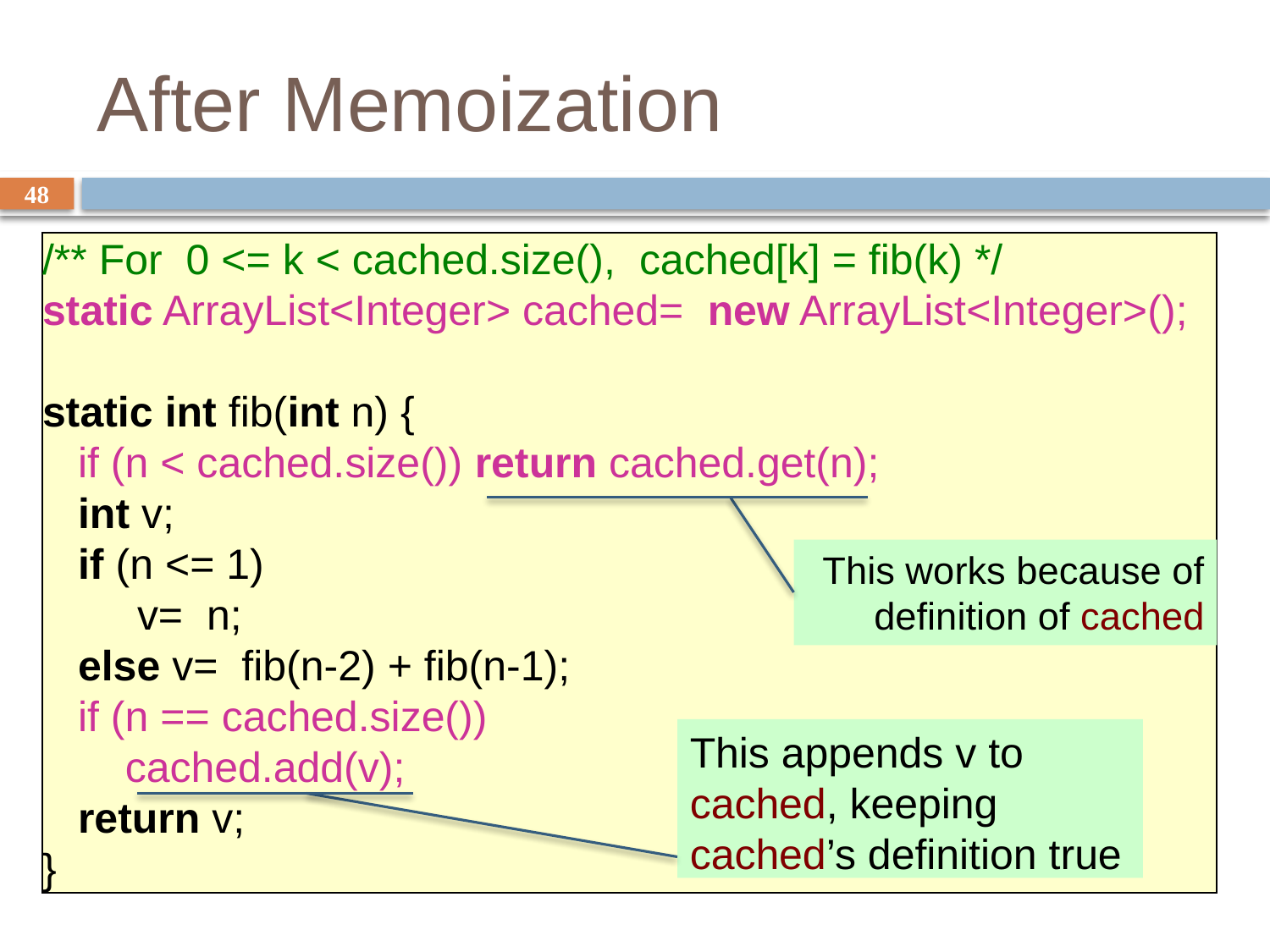

# After Memoization
48
/** For  0 <= k < cached.size(),  cached[k] = fib(k) */
static ArrayList<Integer> cached=  new ArrayList<Integer>();

static int fib(int n) {
   if (n < cached.size()) return cached.get(n);
   int v;
   if (n <= 1)
        v=  n;
   else v=  fib(n-2) + fib(n-1);
   if (n == cached.size())
       cached.add(v);
   return v;
}
This works because of definition of cached
This appends v to cached, keeping cached’s definition true